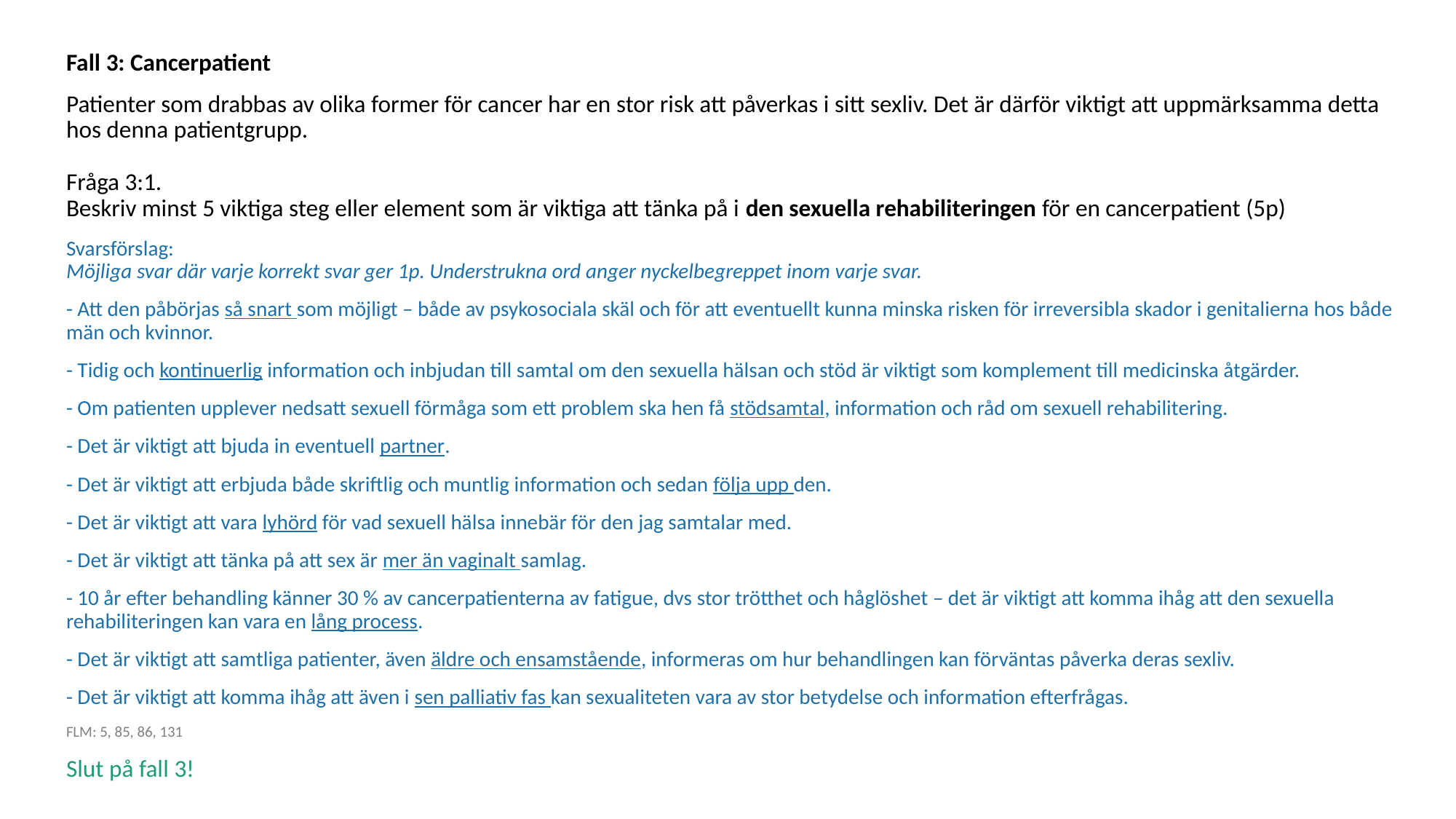

Fall 3: Cancerpatient
Patienter som drabbas av olika former för cancer har en stor risk att påverkas i sitt sexliv. Det är därför viktigt att uppmärksamma detta hos denna patientgrupp. 
Fråga 3:1.
Beskriv minst 5 viktiga steg eller element som är viktiga att tänka på i den sexuella rehabiliteringen för en cancerpatient (5p)
Svarsförslag: 
Möjliga svar där varje korrekt svar ger 1p. Understrukna ord anger nyckelbegreppet inom varje svar.
- Att den påbörjas så snart som möjligt – både av psykosociala skäl och för att eventuellt kunna minska risken för irreversibla skador i genitalierna hos både män och kvinnor.
- Tidig och kontinuerlig information och inbjudan till samtal om den sexuella hälsan och stöd är viktigt som komplement till medicinska åtgärder.
- Om patienten upplever nedsatt sexuell förmåga som ett problem ska hen få stödsamtal, information och råd om sexuell rehabilitering.
- Det är viktigt att bjuda in eventuell partner.
- Det är viktigt att erbjuda både skriftlig och muntlig information och sedan följa upp den.
- Det är viktigt att vara lyhörd för vad sexuell hälsa innebär för den jag samtalar med.
- Det är viktigt att tänka på att sex är mer än vaginalt samlag.
- 10 år efter behandling känner 30 % av cancerpatienterna av fatigue, dvs stor trötthet och håglöshet – det är viktigt att komma ihåg att den sexuella rehabiliteringen kan vara en lång process.
- Det är viktigt att samtliga patienter, även äldre och ensamstående, informeras om hur behandlingen kan förväntas påverka deras sexliv.
- Det är viktigt att komma ihåg att även i sen palliativ fas kan sexualiteten vara av stor betydelse och information efterfrågas.
FLM: 5, 85, 86, 131
Slut på fall 3!